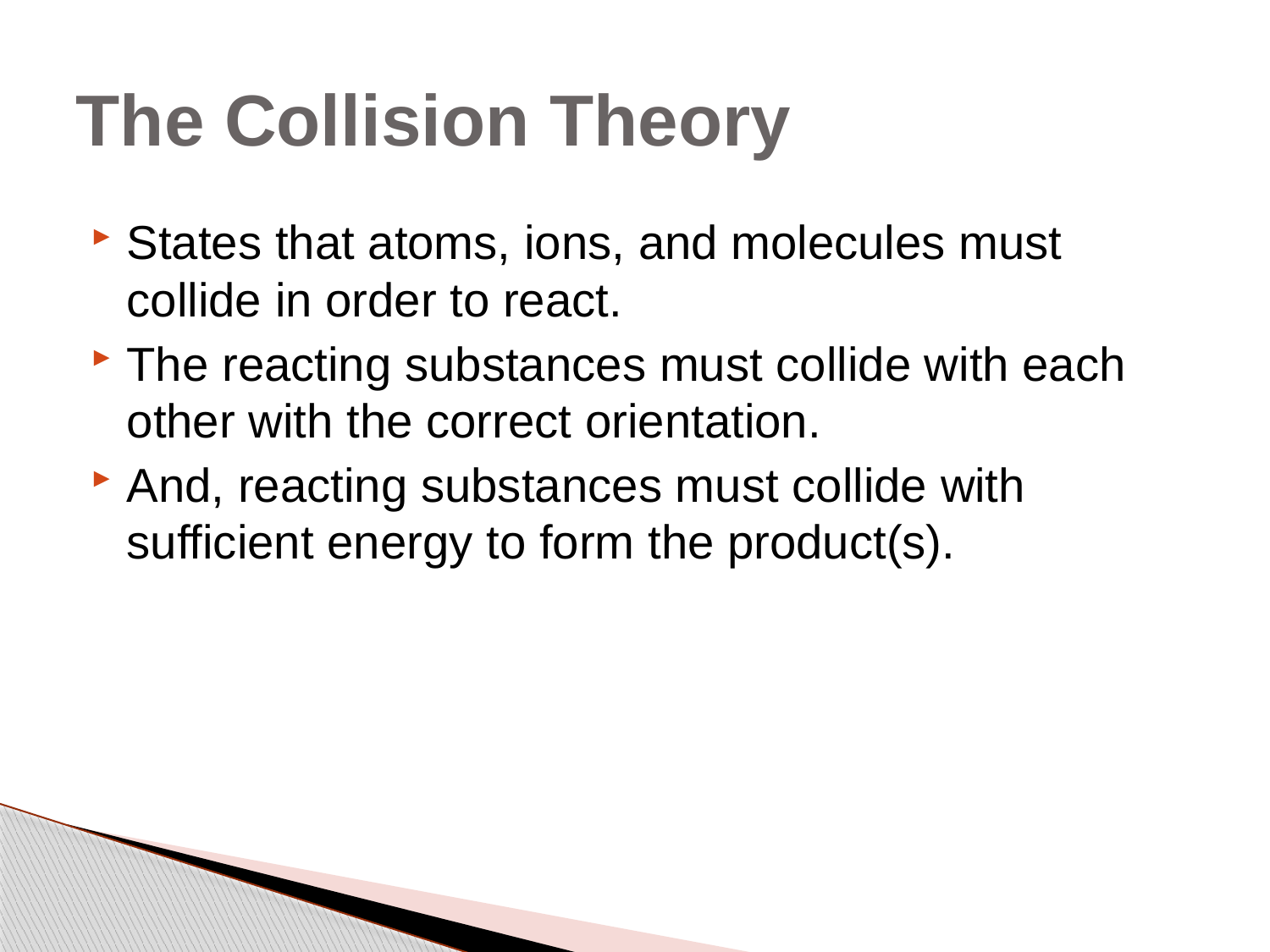

# The Collision Theory
States that atoms, ions, and molecules must collide in order to react.
The reacting substances must collide with each other with the correct orientation.
And, reacting substances must collide with sufficient energy to form the product(s).